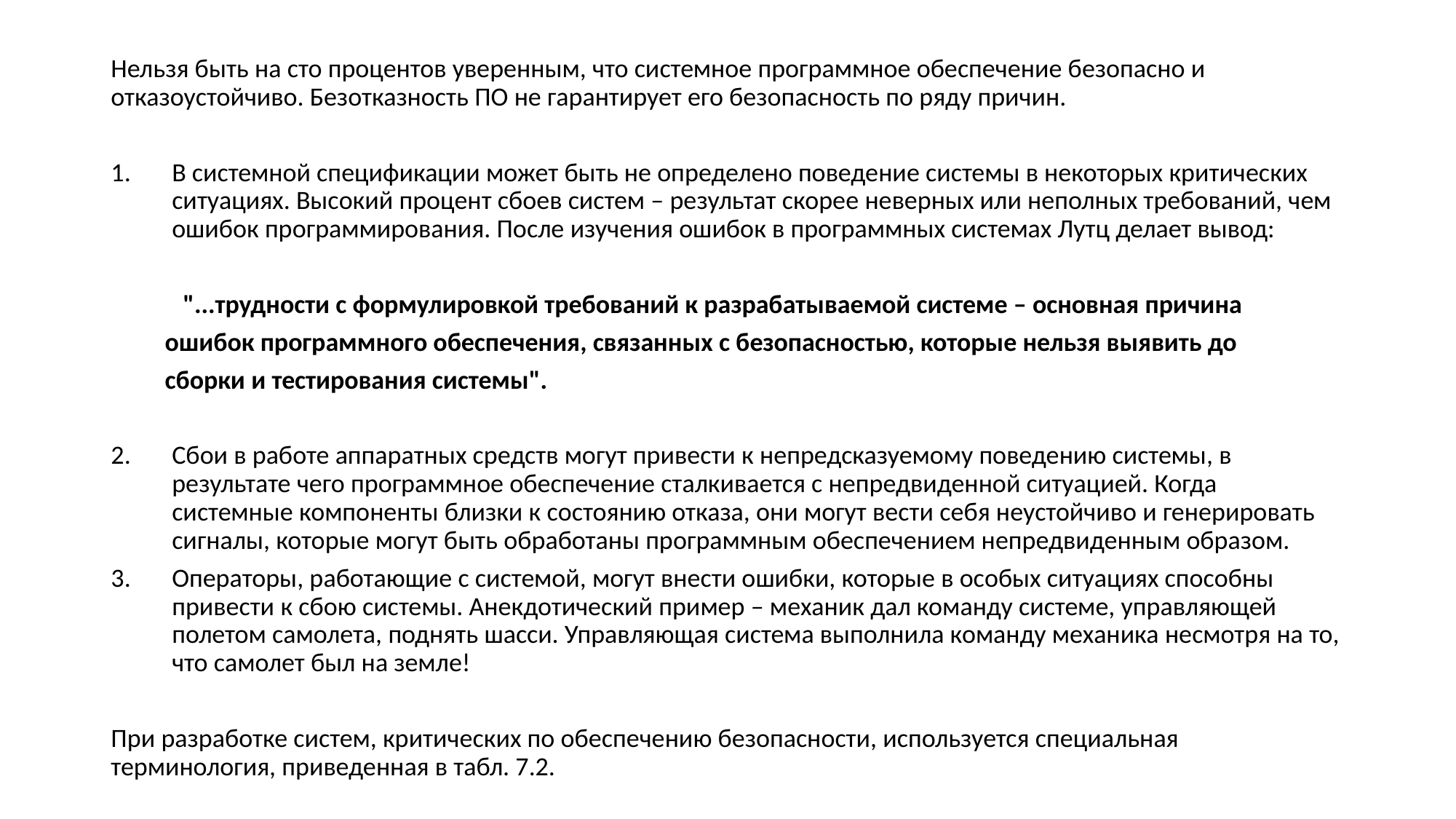

Нельзя быть на сто процентов уверенным, что системное программное обеспечение безопасно и отказоустойчиво. Безотказность ПО не гарантирует его безопасность по ряду причин.

В системной спецификации может быть не определено поведение системы в некоторых критических ситуациях. Высокий процент сбоев систем – результат скорее неверных или неполных требований, чем ошибок программирования. После изучения ошибок в программных системах Лутц делает вывод:

            "...трудности с формулировкой требований к разрабатываемой системе – основная причина
         ошибок программного обеспечения, связанных с безопасностью, которые нельзя выявить до
         сборки и тестирования системы".

Сбои в работе аппаратных средств могут привести к непредсказуемому поведению системы, в результате чего программное обеспечение сталкивается с непредвиденной ситуацией. Когда системные компоненты близки к состоянию отказа, они могут вести себя неустойчиво и генерировать сигналы, которые могут быть обработаны программным обеспечением непредвиденным образом.
Операторы, работающие с системой, могут внести ошибки, которые в особых ситуациях способны привести к сбою системы. Анекдотический пример – механик дал команду системе, управляющей полетом самолета, поднять шасси. Управляющая система выполнила команду механика несмотря на то, что самолет был на земле!

При разработке систем, критических по обеспечению безопасности, используется специальная терминология, приведенная в табл. 7.2.